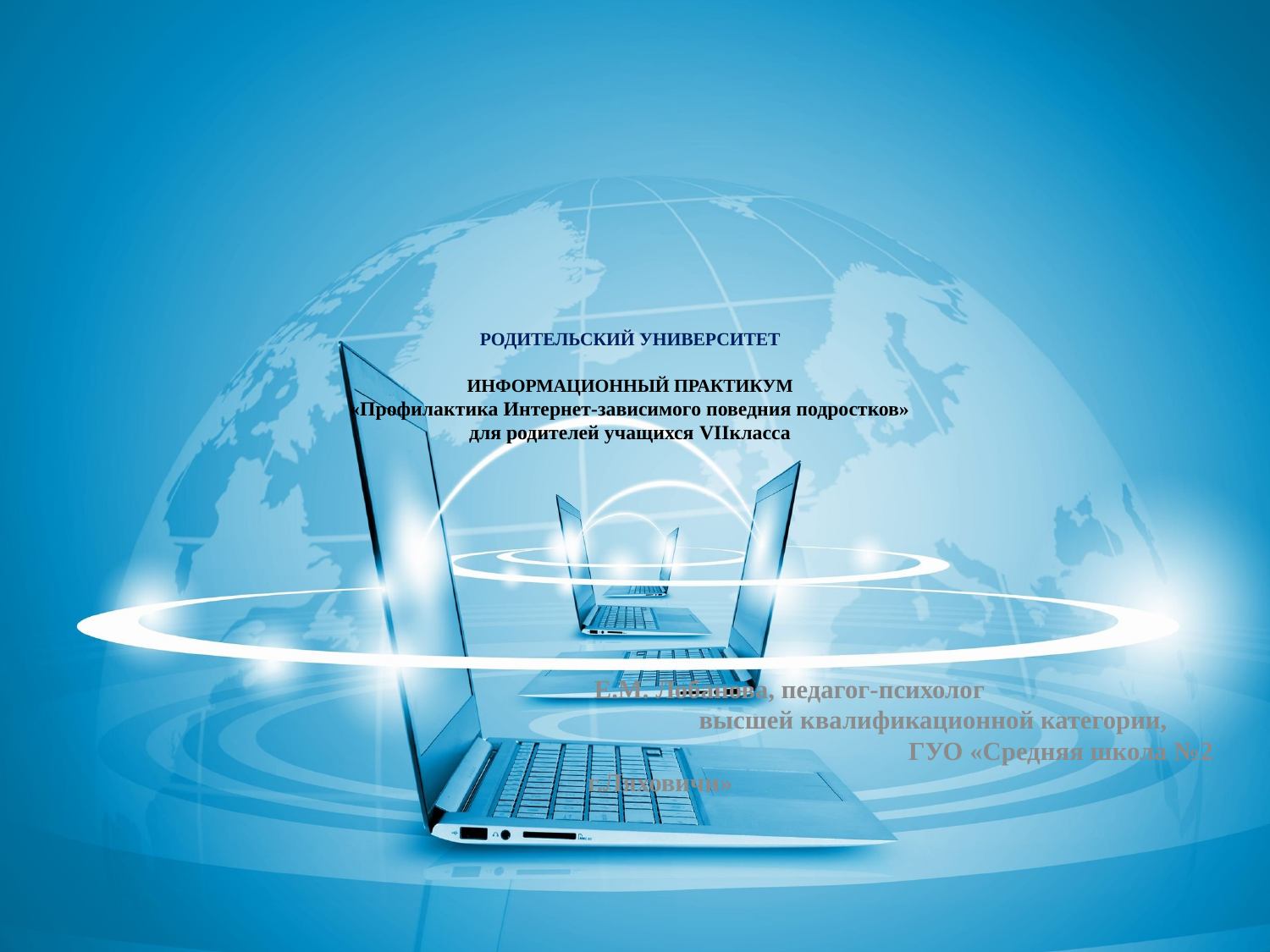

# РОДИТЕЛЬСКИЙ УНИВЕРСИТЕТ ИНФОРМАЦИОННЫЙ ПРАКТИКУМ «Профилактика Интернет-зависимого поведния подростков» для родителей учащихся VIIкласса
 Е.М. Лобанова, педагог-психолог                                                       высшей квалификационной категории,                                                           ГУО «Средняя школа №2 г.Ляховичи»